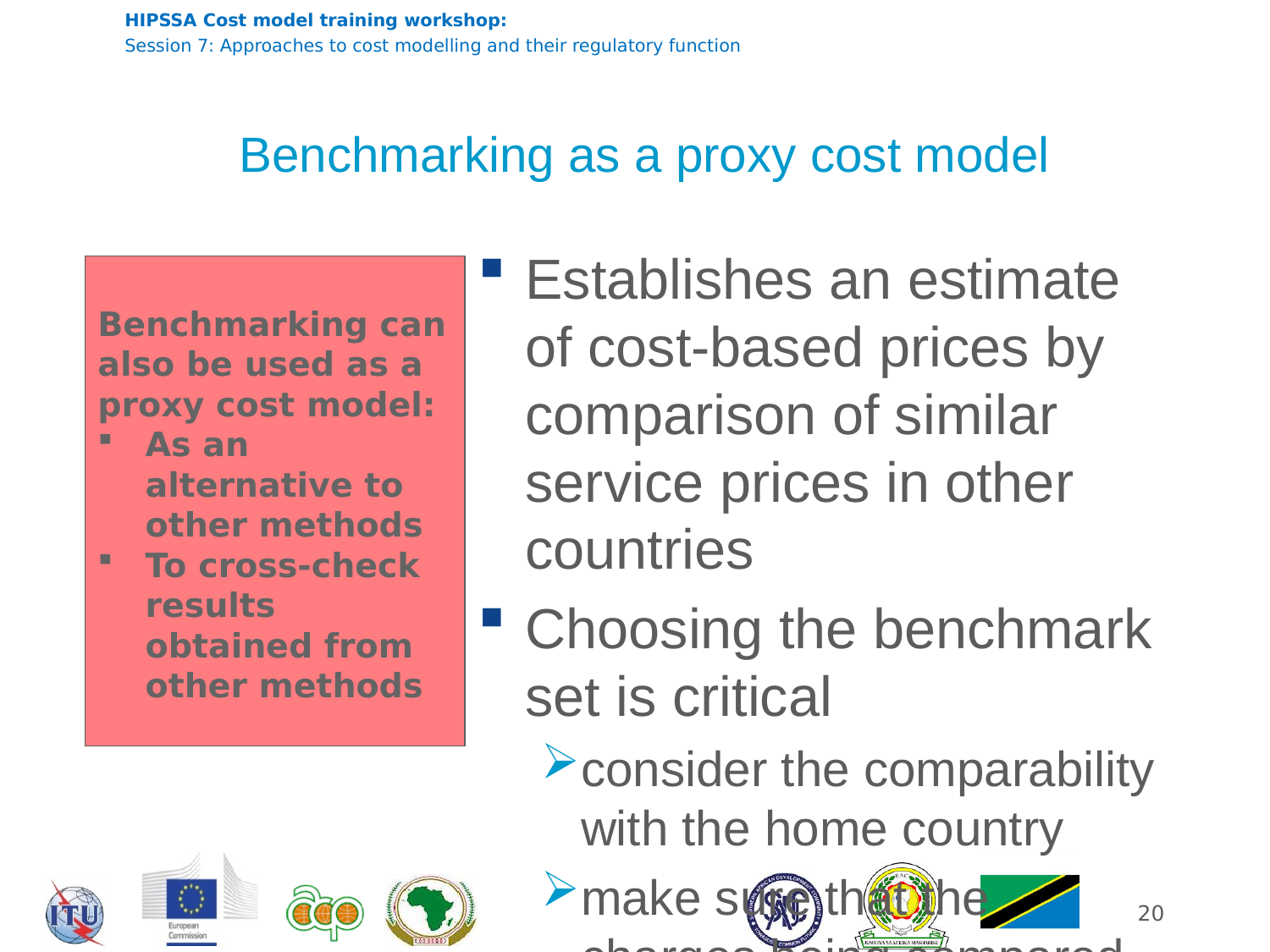

# Benchmarking as a proxy cost model
Establishes an estimate of cost-based prices by comparison of similar service prices in other countries
Choosing the benchmark set is critical
consider the comparability with the home country
make sure that the charges being compared are themselves cost-based

Benchmarking can also be used as a proxy cost model:
As an alternative to other methods
To cross-check results obtained from other methods
20